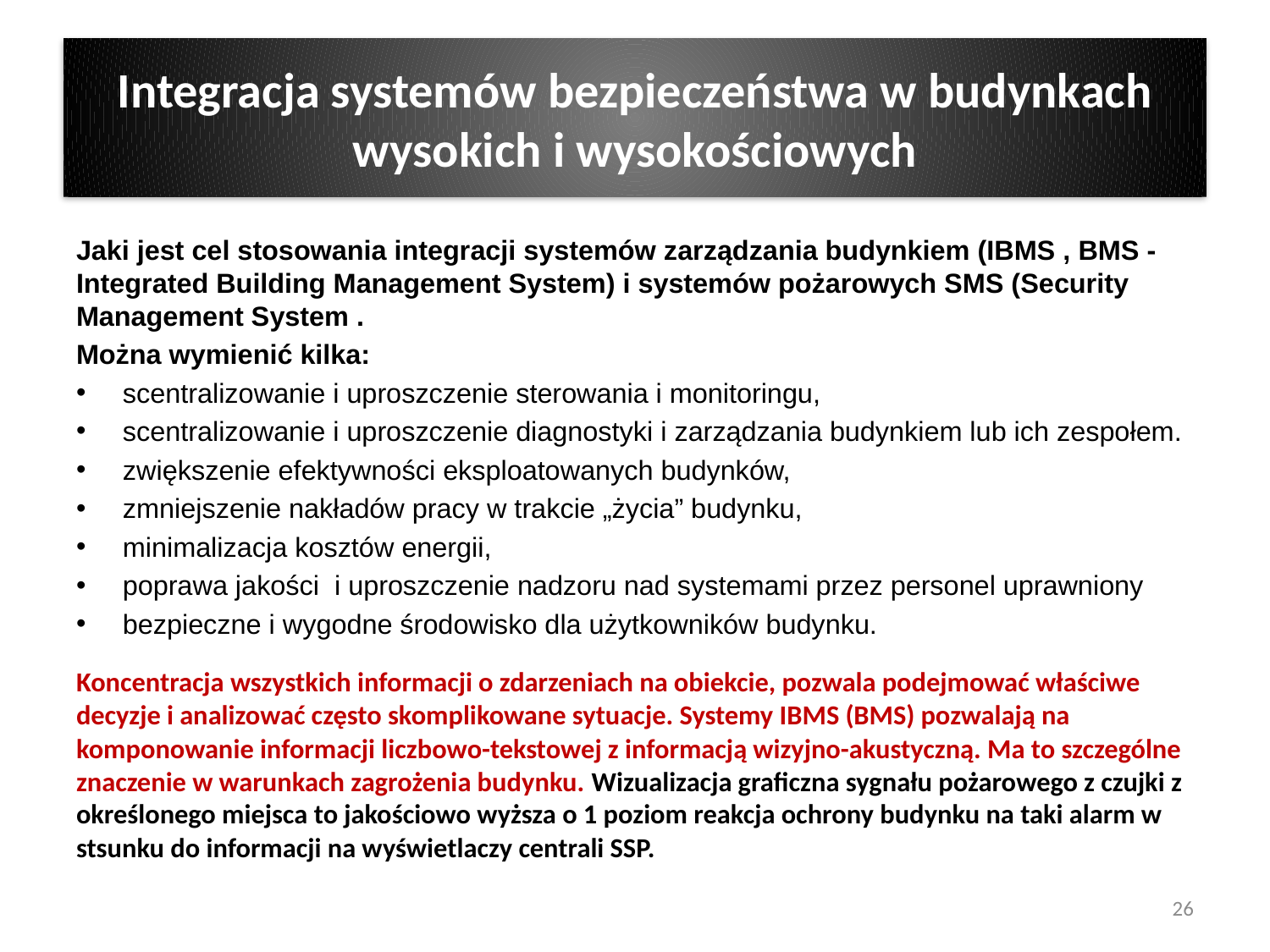

# Integracja systemów bezpieczeństwa w budynkach wysokich i wysokościowych
Jaki jest cel stosowania integracji systemów zarządzania budynkiem (IBMS , BMS - Integrated Building Management System) i systemów pożarowych SMS (Security Management System .
Można wymienić kilka:
scentralizowanie i uproszczenie sterowania i monitoringu,
scentralizowanie i uproszczenie diagnostyki i zarządzania budynkiem lub ich zespołem.
zwiększenie efektywności eksploatowanych budynków,
zmniejszenie nakładów pracy w trakcie „życia” budynku,
minimalizacja kosztów energii,
poprawa jakości  i uproszczenie nadzoru nad systemami przez personel uprawniony
bezpieczne i wygodne środowisko dla użytkowników budynku.

Koncentracja wszystkich informacji o zdarzeniach na obiekcie, pozwala podejmować właściwe decyzje i analizować często skomplikowane sytuacje. Systemy IBMS (BMS) pozwalają na komponowanie informacji liczbowo-tekstowej z informacją wizyjno-akustyczną. Ma to szczególne znaczenie w warunkach zagrożenia budynku. Wizualizacja graficzna sygnału pożarowego z czujki z określonego miejsca to jakościowo wyższa o 1 poziom reakcja ochrony budynku na taki alarm w stsunku do informacji na wyświetlaczy centrali SSP.
26